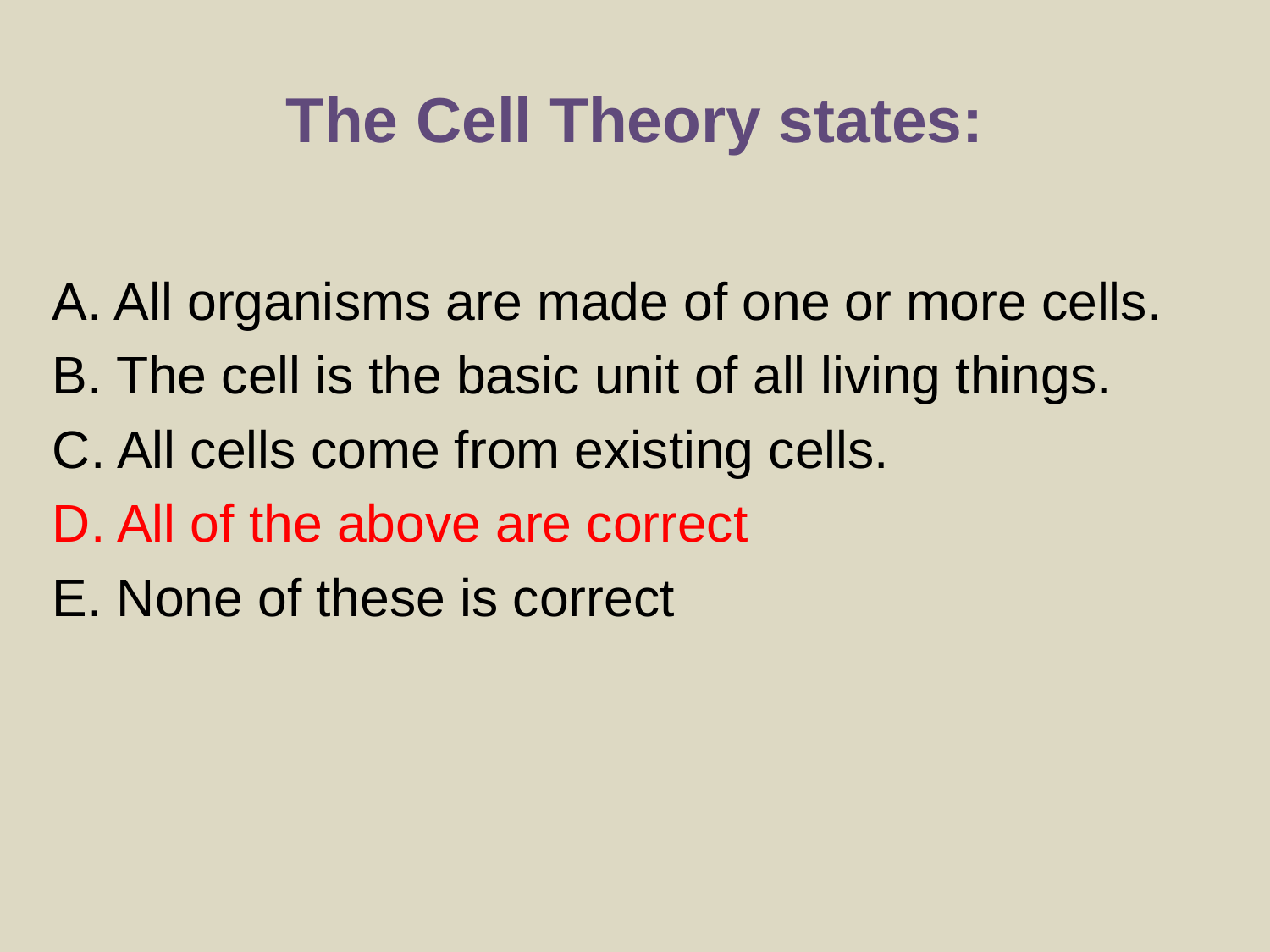

# The Cell Theory states:
A. All organisms are made of one or more cells.
B. The cell is the basic unit of all living things.
C. All cells come from existing cells.
D. All of the above are correct
E. None of these is correct